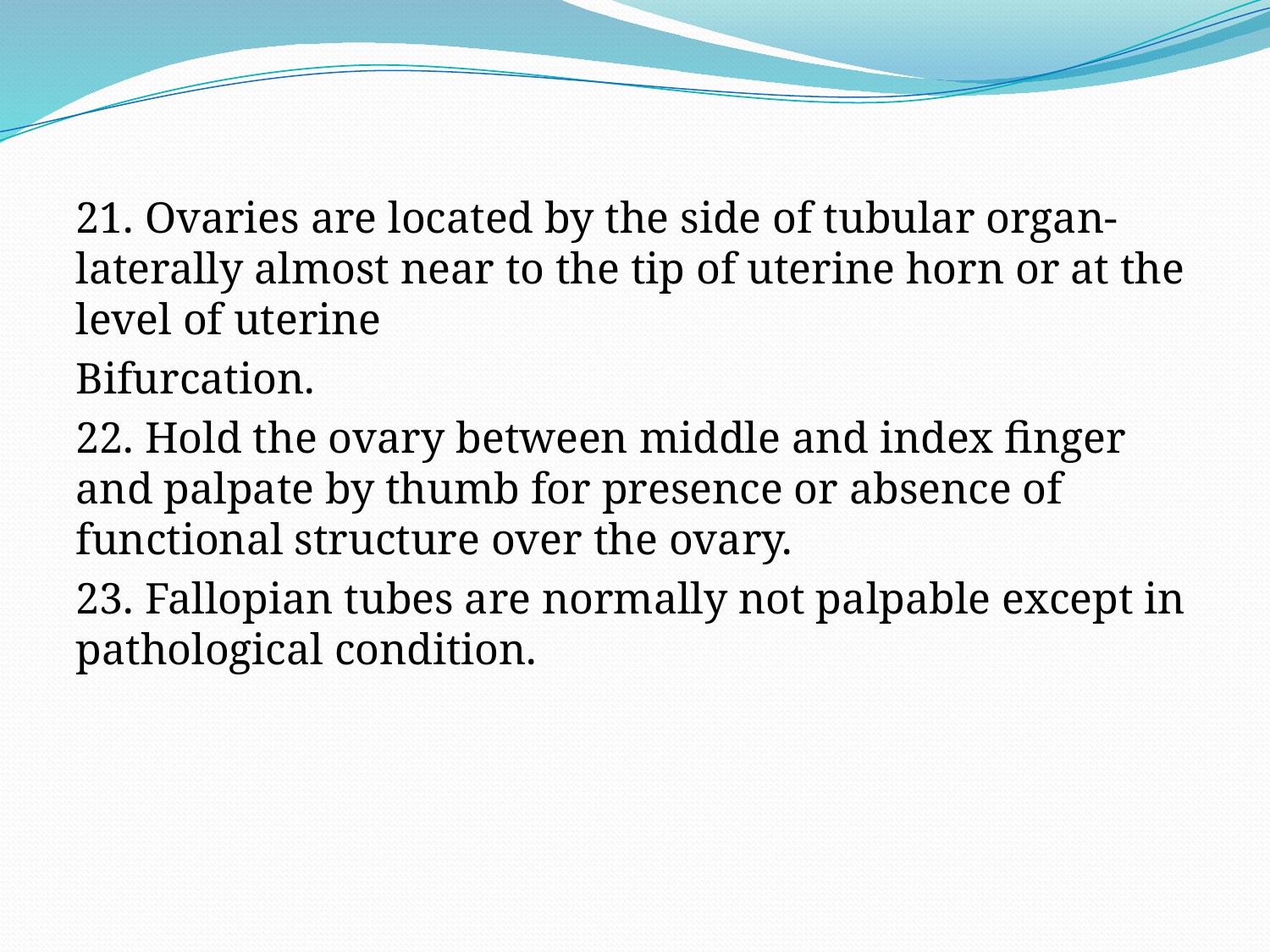

21. Ovaries are located by the side of tubular organ-laterally almost near to the tip of uterine horn or at the level of uterine
Bifurcation.
22. Hold the ovary between middle and index finger and palpate by thumb for presence or absence of functional structure over the ovary.
23. Fallopian tubes are normally not palpable except in pathological condition.